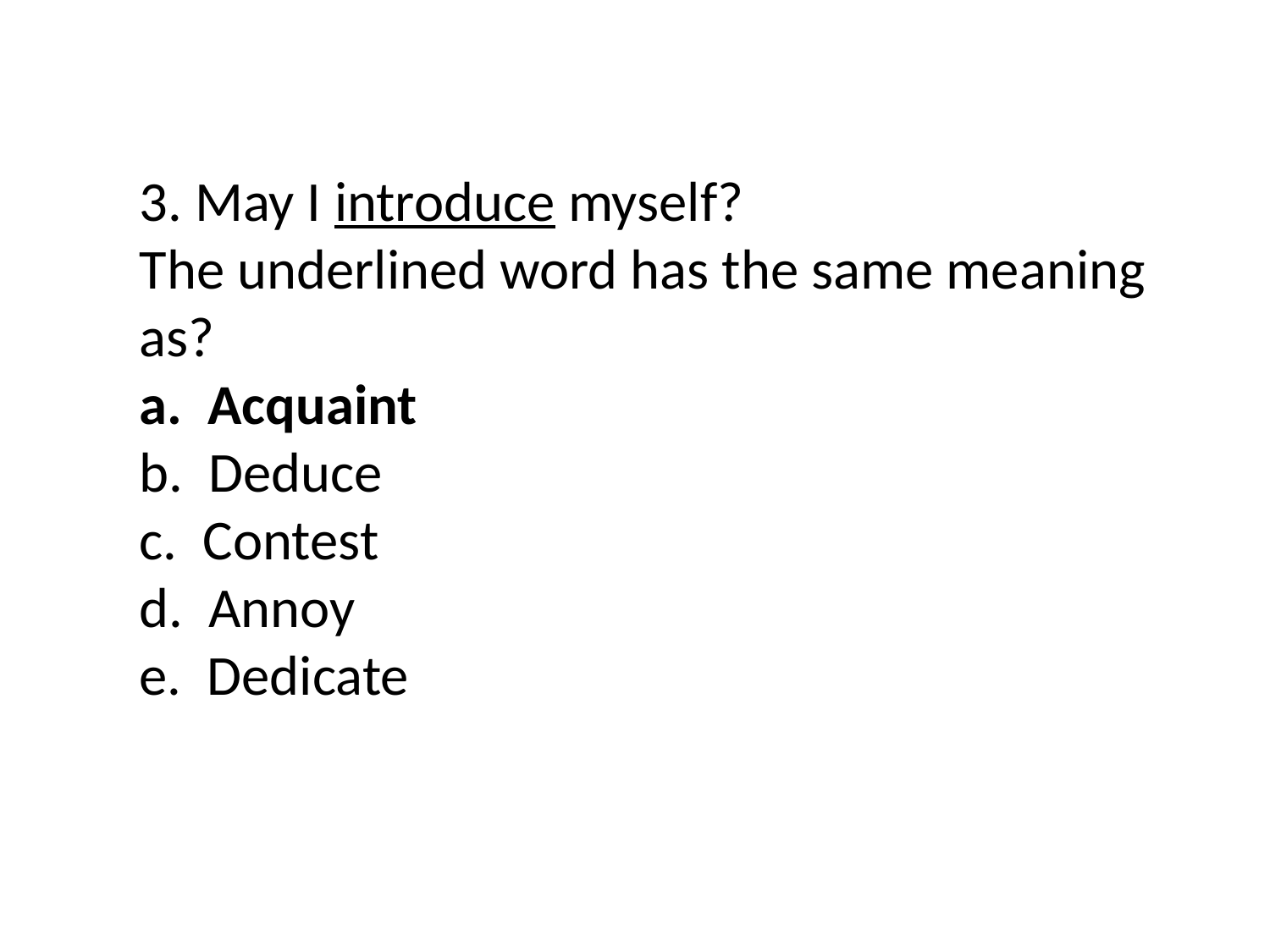

3. May I introduce myself?
The underlined word has the same meaning as?
a.  Acquaint
b.  Deduce
c.  Contest
d.  Annoy
e.  Dedicate